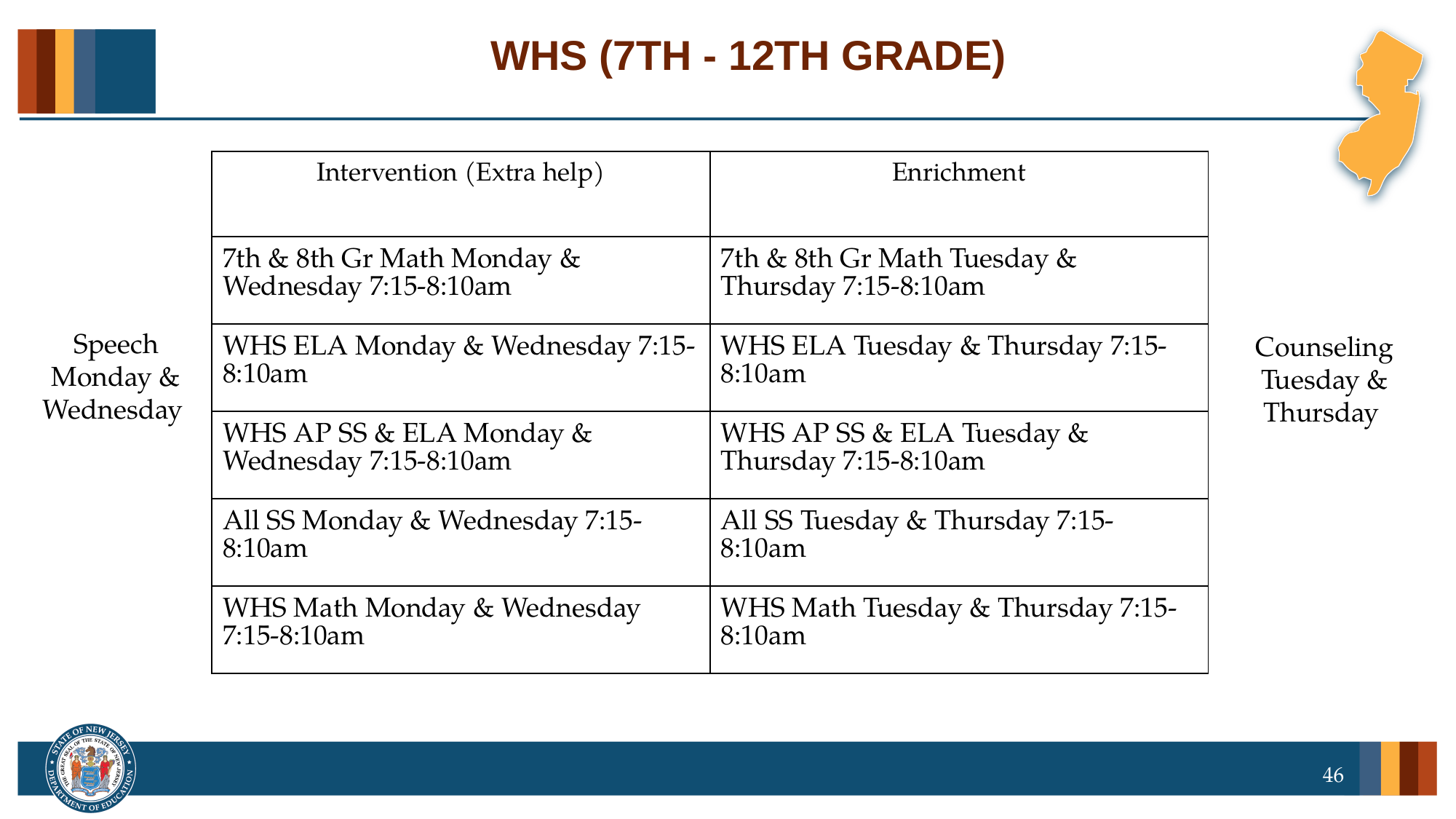

# WHS (7TH - 12TH GRADE)
| Intervention (Extra help) | Enrichment |
| --- | --- |
| 7th & 8th Gr Math Monday & Wednesday 7:15-8:10am | 7th & 8th Gr Math Tuesday & Thursday 7:15-8:10am |
| WHS ELA Monday & Wednesday 7:15-8:10am | WHS ELA Tuesday & Thursday 7:15-8:10am |
| WHS AP SS & ELA Monday & Wednesday 7:15-8:10am | WHS AP SS & ELA Tuesday & Thursday 7:15-8:10am |
| All SS Monday & Wednesday 7:15-8:10am | All SS Tuesday & Thursday 7:15-8:10am |
| WHS Math Monday & Wednesday 7:15-8:10am | WHS Math Tuesday & Thursday 7:15-8:10am |
Speech Monday & Wednesday
Counseling Tuesday & Thursday

46